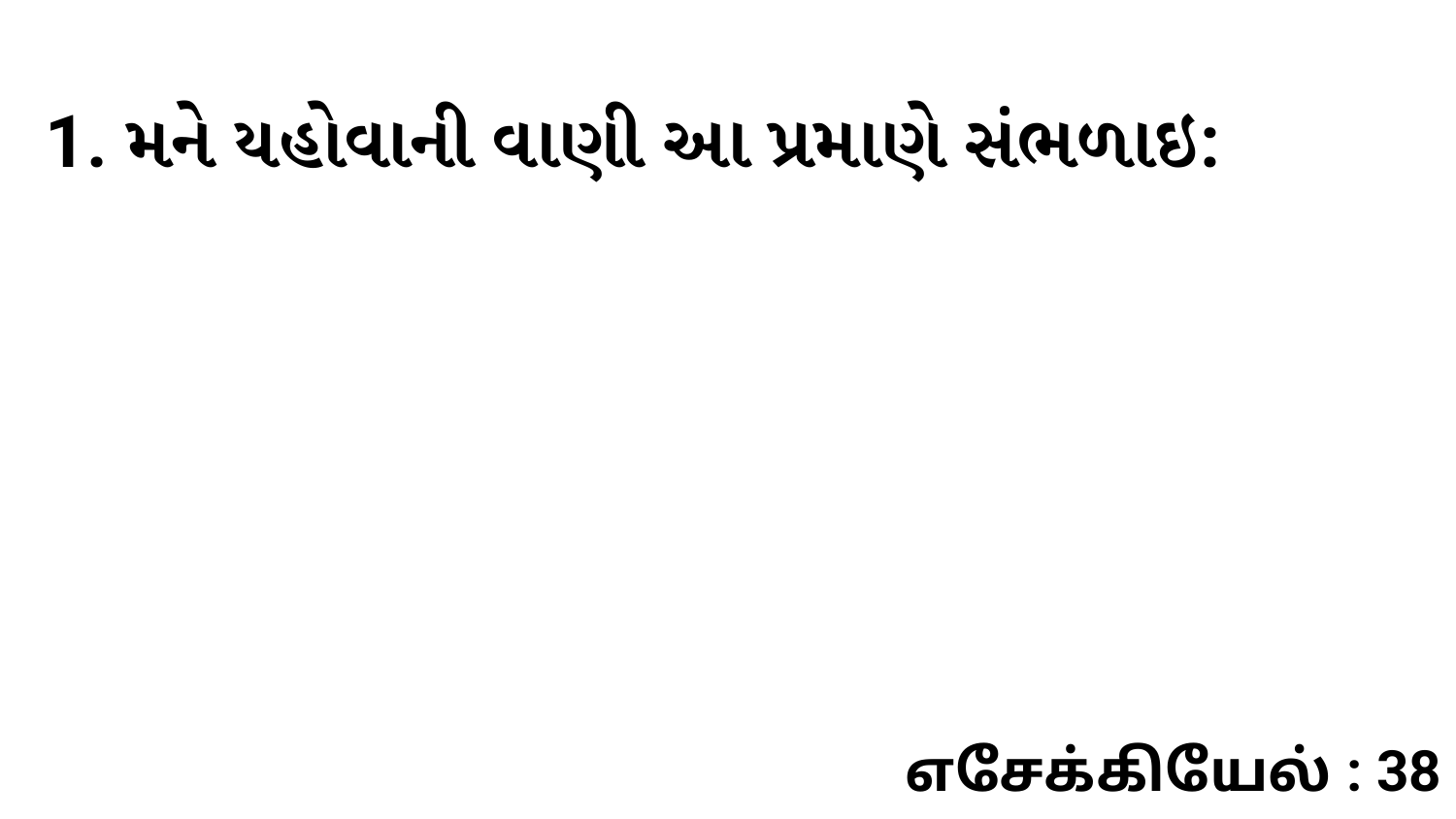

1. મને યહોવાની વાણી આ પ્રમાણે સંભળાઇ:
எசேக்கியேல் : 38